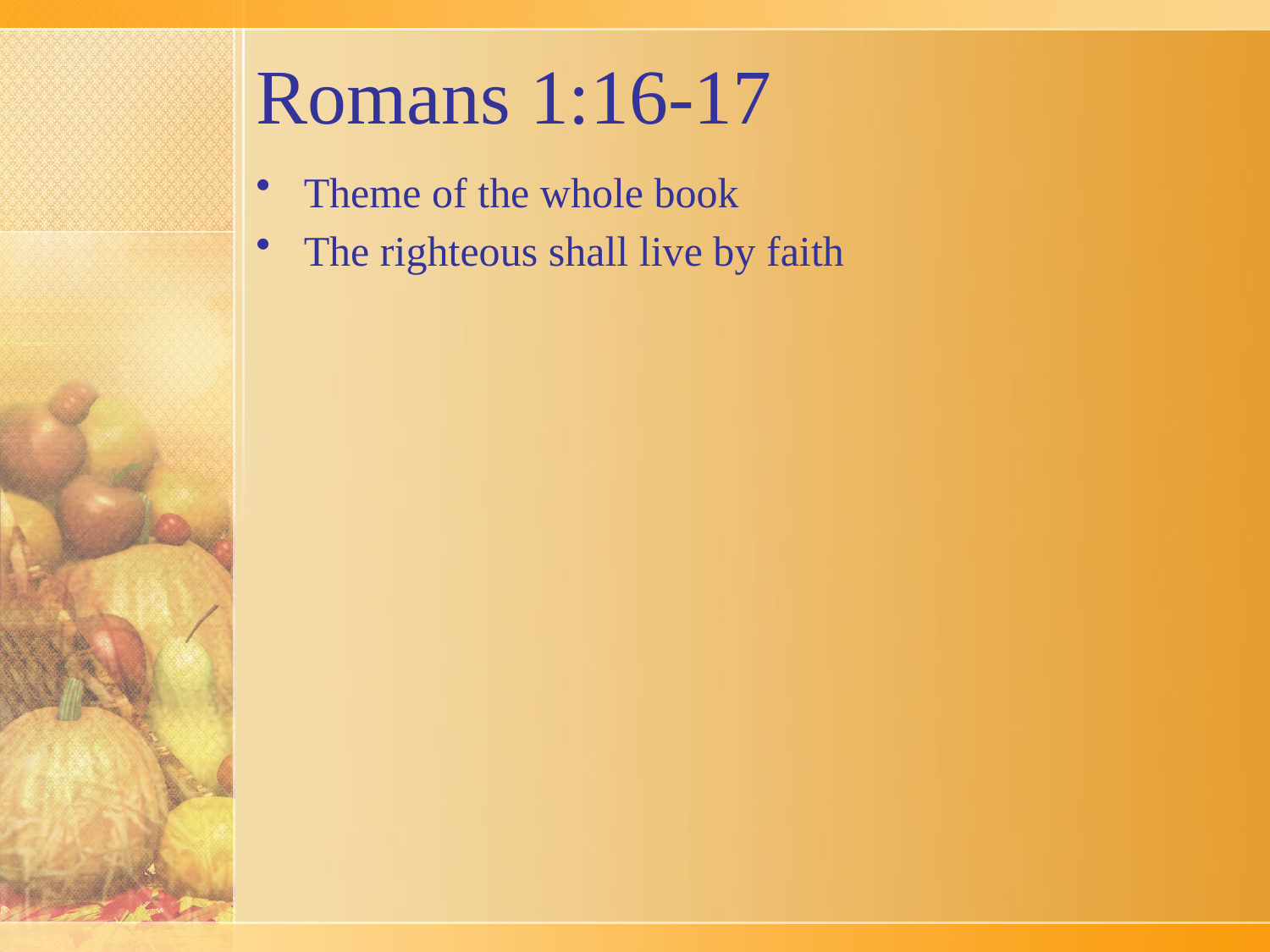

# Romans 1:16-17
Theme of the whole book
The righteous shall live by faith